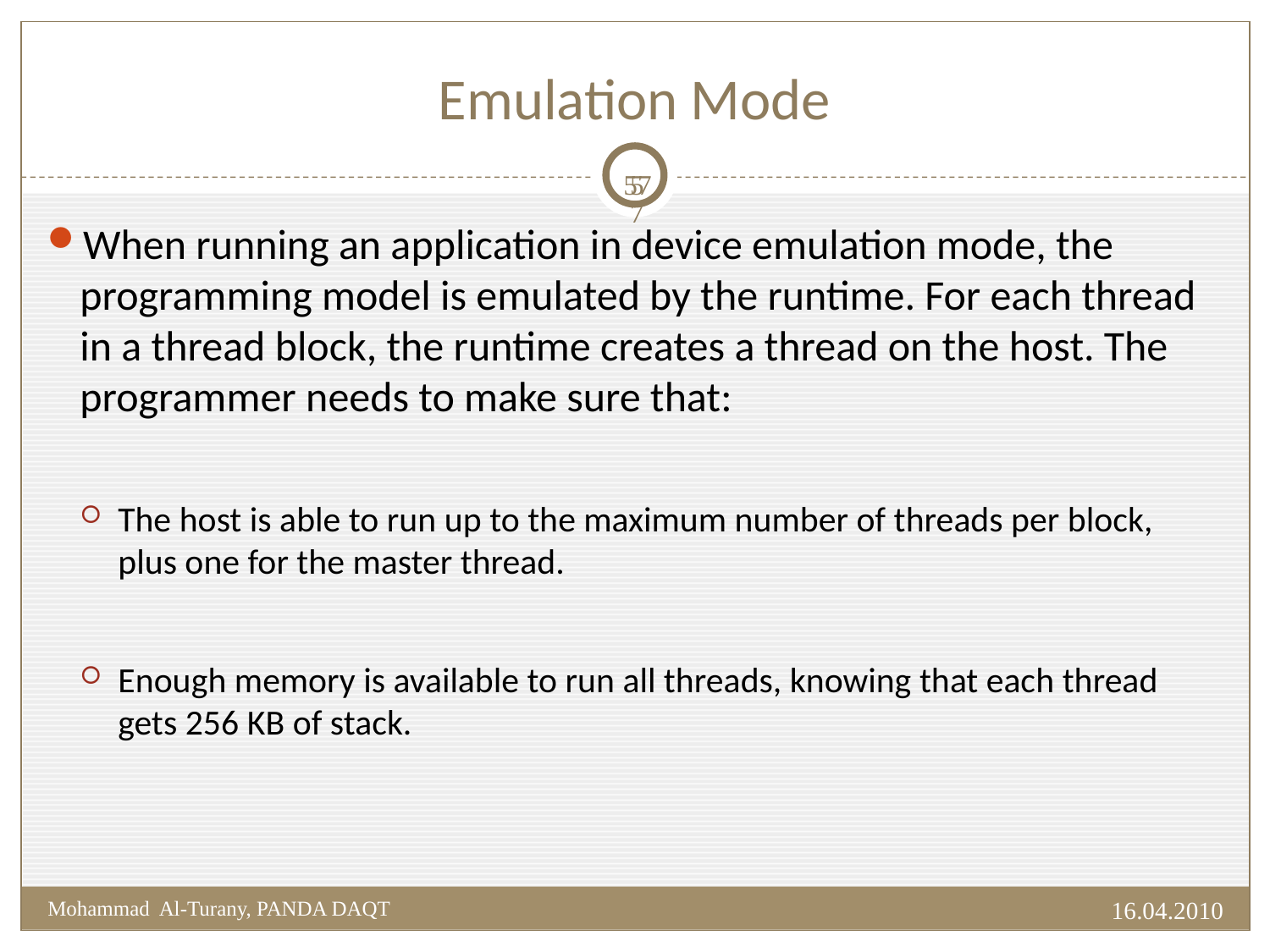

# Emulation Mode

57
57

When running an application in device emulation mode, the programming model is emulated by the runtime. For each thread in a thread block, the runtime creates a thread on the host. The programmer needs to make sure that:

The host is able to run up to the maximum number of threads per block, plus one for the master thread.

Enough memory is available to run all threads, knowing that each thread gets 256 KB of stack.

16.04.2010
Mohammad  Al-Turany, PANDA DAQT